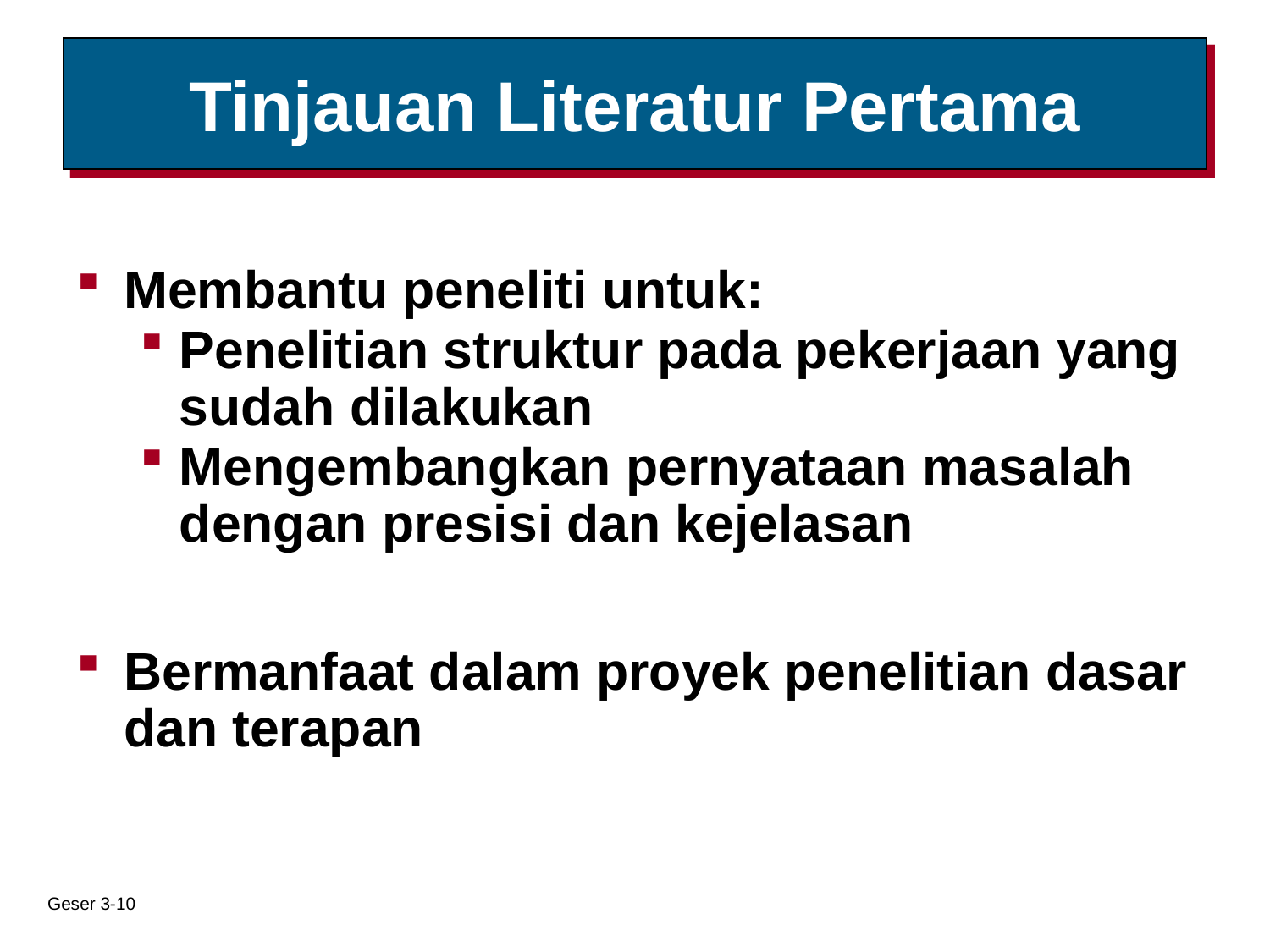

# Tinjauan Literatur Pertama

Membantu peneliti untuk:
Penelitian struktur pada pekerjaan yang sudah dilakukan
Mengembangkan pernyataan masalah dengan presisi dan kejelasan

Bermanfaat dalam proyek penelitian dasar dan terapan
Geser 3-10